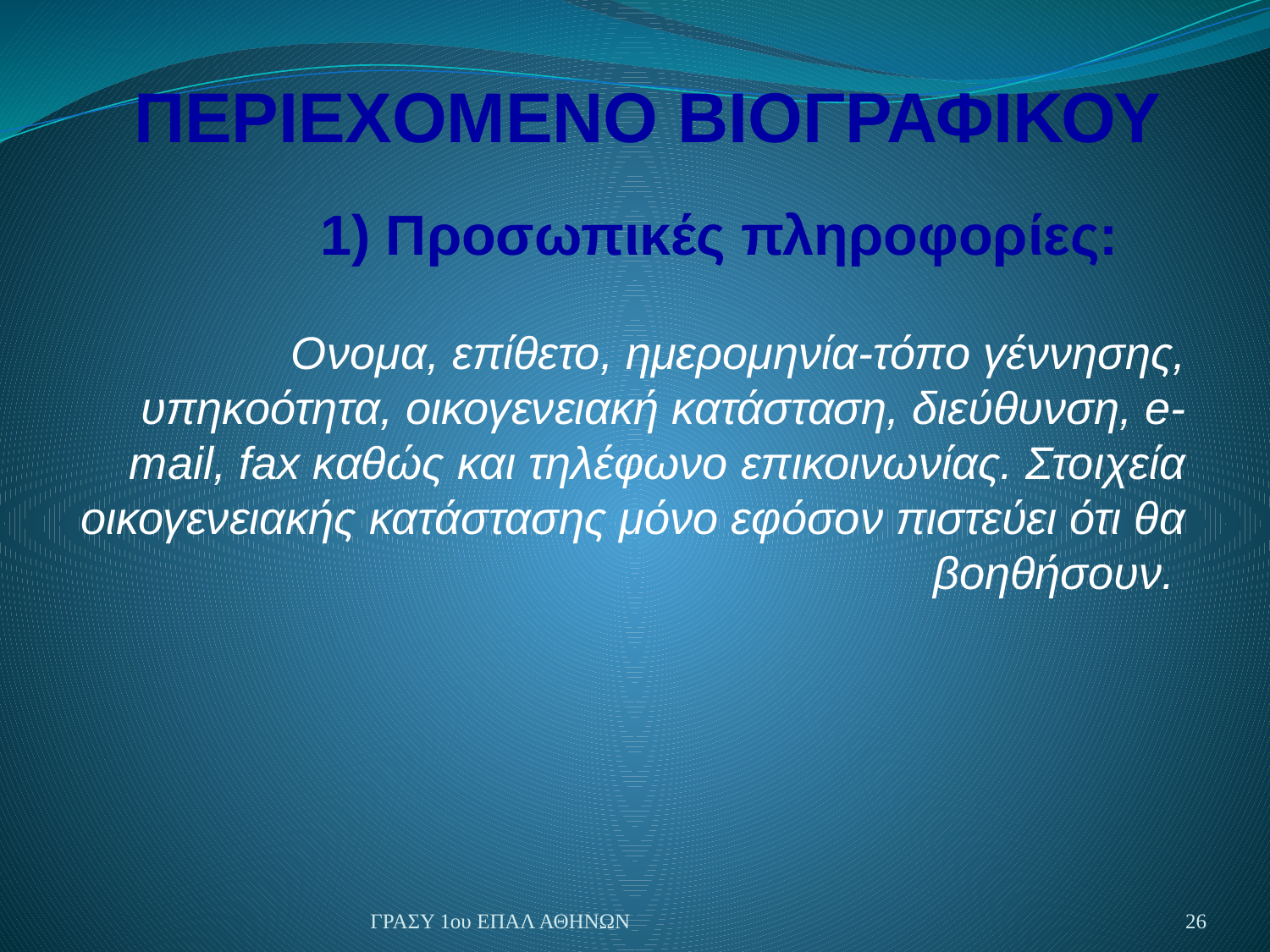

# ΠΕΡΙΕΧΟΜΕΝΟ ΒΙΟΓΡΑΦΙΚΟΥ 1) Προσωπικές πληροφορίες:
Ονομα, επίθετο, ημερομηνία-τόπο γέννησης, υπηκοότητα, οικογενειακή κατάσταση, διεύθυνση, e-mail, fax καθώς και τηλέφωνο επικοινωνίας. Στοιχεία οικογενειακής κατάστασης μόνο εφόσον πιστεύει ότι θα βοηθήσουν.
ΓΡΑΣΥ 1ου ΕΠΑΛ ΑΘΗΝΩΝ
26